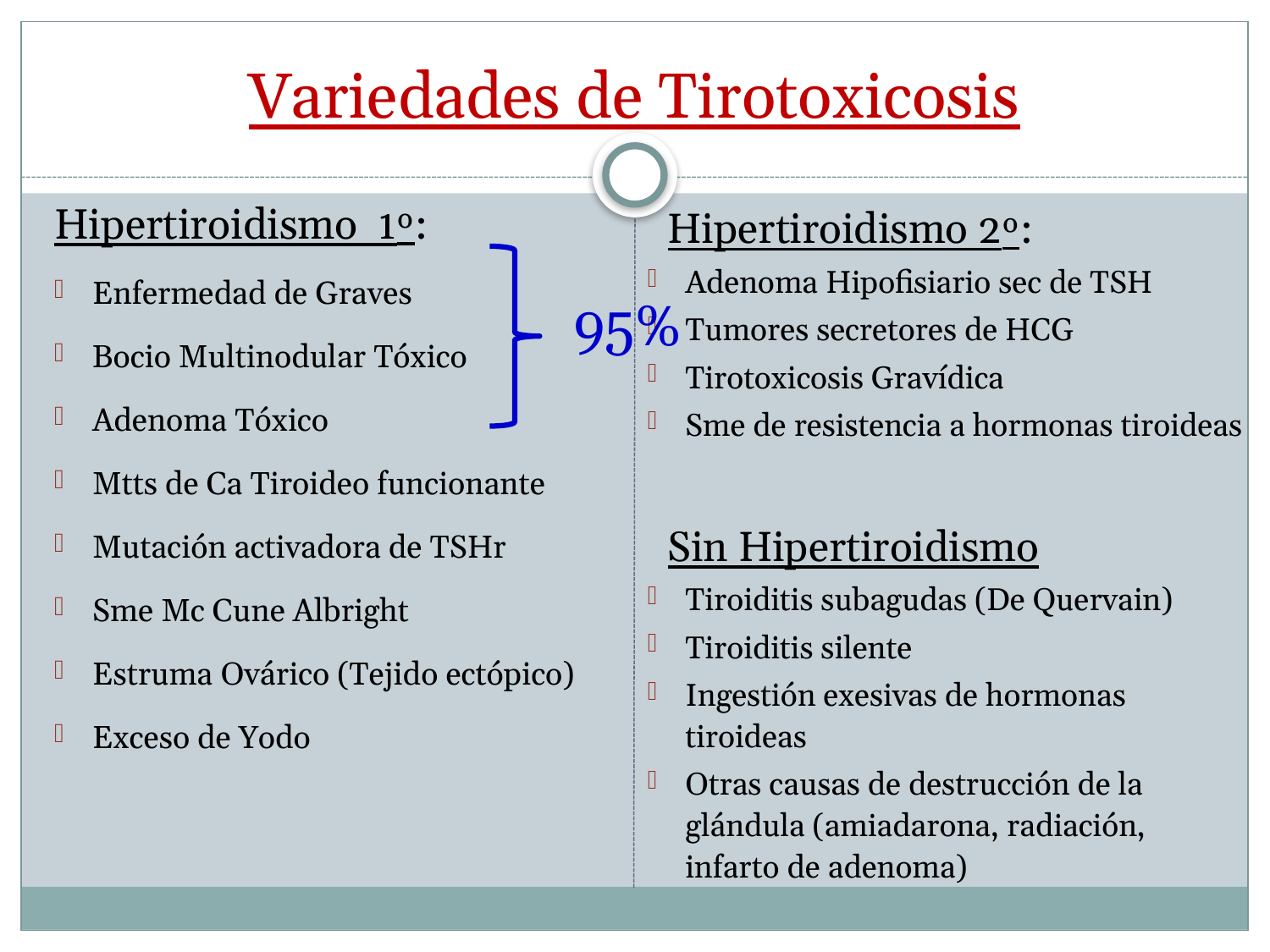

# Variedades de Tirotoxicosis
Hipertiroidismo  1º:
Enfermedad de Graves
Bocio Multinodular Tóxico
Adenoma Tóxico
Mtts de Ca Tiroideo funcionante
Mutación activadora de TSHr
Sme Mc Cune Albright
Estruma Ovárico (Tejido ectópico)
Exceso de Yodo

  Hipertiroidismo 2º:
Adenoma Hipofisiario sec de TSH
Tumores secretores de HCG
Tirotoxicosis Gravídica
Sme de resistencia a hormonas tiroideas

  Sin Hipertiroidismo
Tiroiditis subagudas (De Quervain)
Tiroiditis silente
Ingestión exesivas de hormonas tiroideas
Otras causas de destrucción de la glándula (amiadarona, radiación, infarto de adenoma)

95%